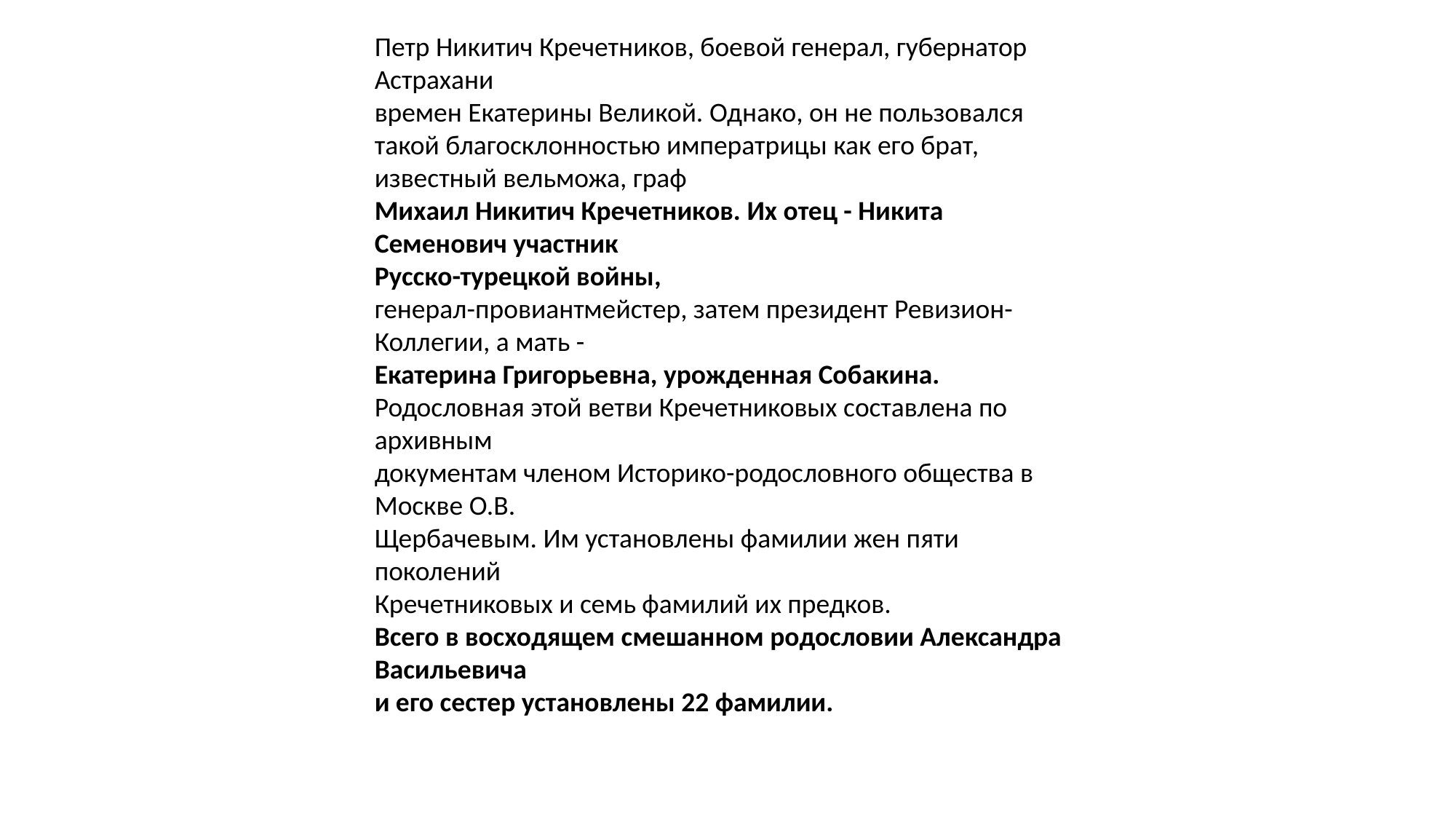

Петр Никитич Кречетников, боевой генерал, губернатор Астрахани
времен Екатерины Великой. Однако, он не пользовался такой благосклонностью императрицы как его брат, известный вельможа, граф
Михаил Никитич Кречетников. Их отец - Никита Семенович участник
Русско-турецкой войны,
генерал-провиантмейстер, затем президент Ревизион-Коллегии, а мать -
Екатерина Григорьевна, урожденная Собакина.
Родословная этой ветви Кречетниковых составлена по архивным
документам членом Историко-родословного общества в Москве О.В.
Щербачевым. Им установлены фамилии жен пяти поколений
Кречетниковых и семь фамилий их предков.
Всего в восходящем смешанном родословии Александра Васильевича
и его сестер установлены 22 фамилии.